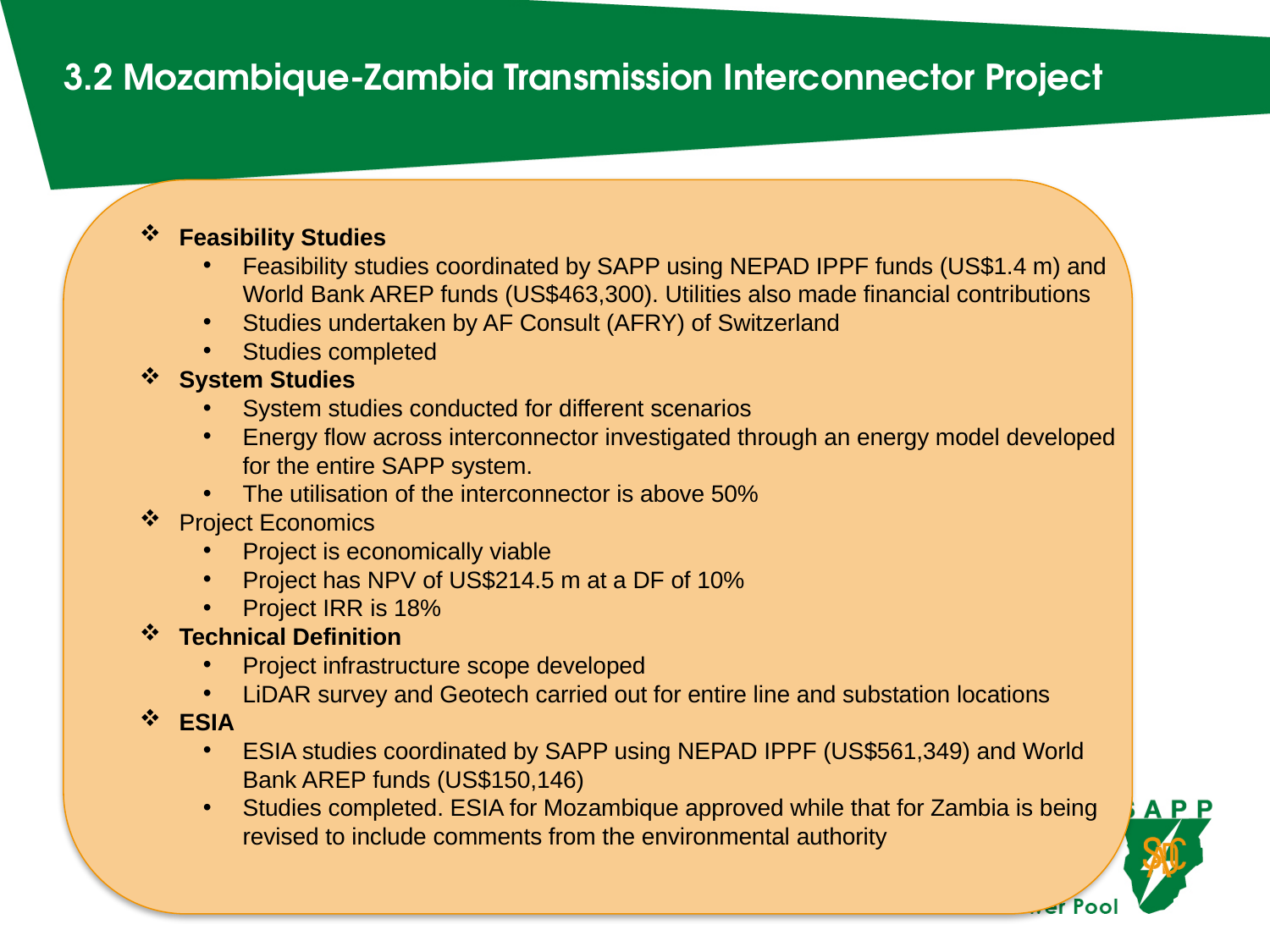

# 3.2 Mozambique-Zambia Transmission Interconnector Project

Feasibility Studies
Feasibility studies coordinated by SAPP using NEPAD IPPF funds (US$1.4 m) and World Bank AREP funds (US$463,300). Utilities also made financial contributions
Studies undertaken by AF Consult (AFRY) of Switzerland
Studies completed
System Studies
System studies conducted for different scenarios
Energy flow across interconnector investigated through an energy model developed for the entire SAPP system.
The utilisation of the interconnector is above 50%
Project Economics
Project is economically viable
Project has NPV of US$214.5 m at a DF of 10%
Project IRR is 18%
Technical Definition
Project infrastructure scope developed
LiDAR survey and Geotech carried out for entire line and substation locations
ESIA
ESIA studies coordinated by SAPP using NEPAD IPPF (US$561,349) and World Bank AREP funds (US$150,146)
Studies completed. ESIA for Mozambique approved while that for Zambia is being revised to include comments from the environmental authority